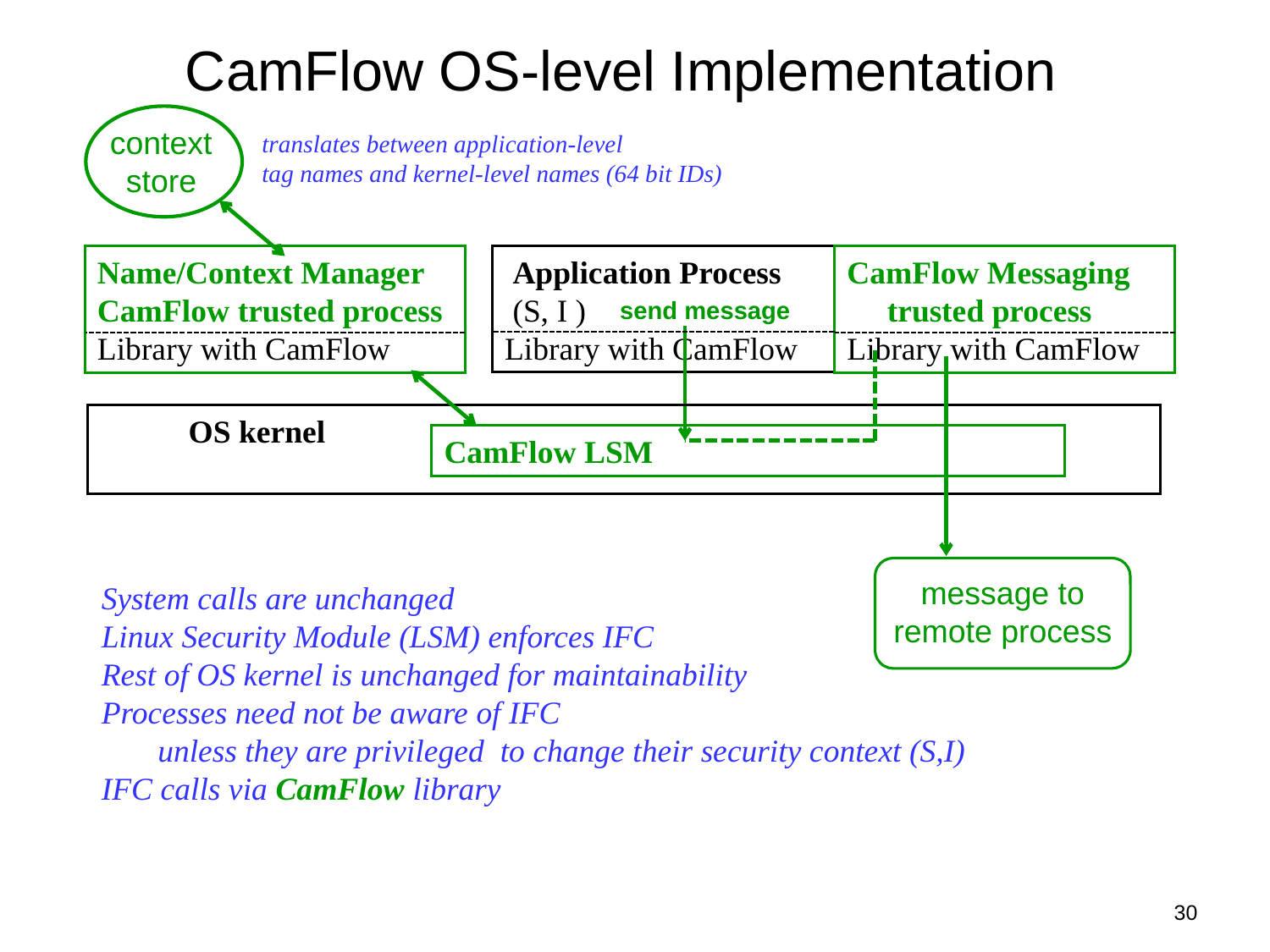

# CamFlow OS-level Implementation

context
store
translates between application-level
tag names and kernel-level names (64 bit IDs)
 Application Process
 (S, I )
Library with CamFlow
Name/Context Manager
CamFlow trusted process
Library with CamFlow
CamFlow Messaging
     trusted process
Library with CamFlow
send message
           OS kernel

CamFlow LSM

message to
remote process
System calls are unchanged
Linux Security Module (LSM) enforces IFC
Rest of OS kernel is unchanged for maintainability
Processes need not be aware of IFC
       unless they are privileged  to change their security context (S,I)
IFC calls via CamFlow library
30